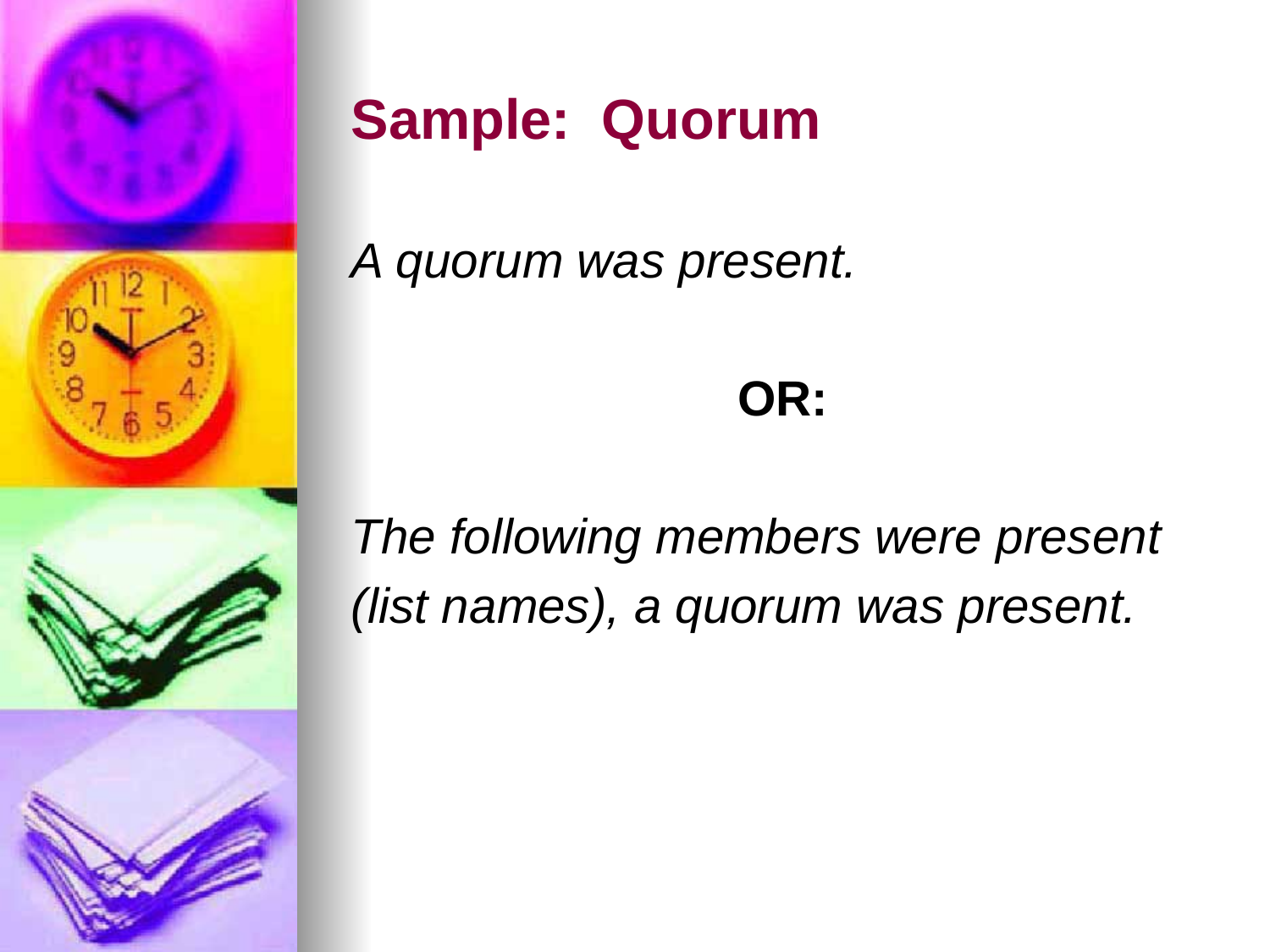

# Sample:  Quorum
A quorum was present.

OR:

The following members were present
(list names), a quorum was present.